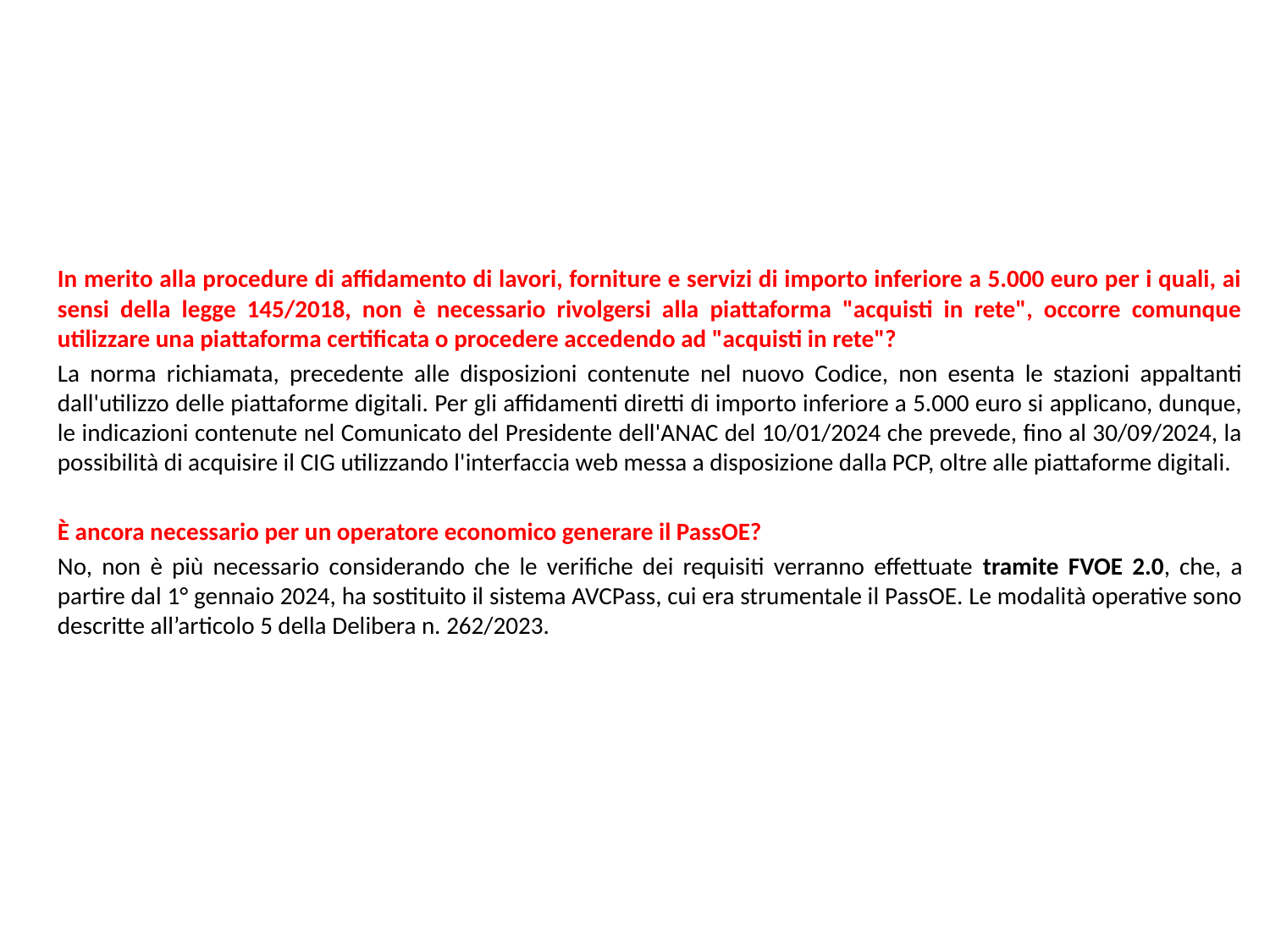

In merito alla procedure di affidamento di lavori, forniture e servizi di importo inferiore a 5.000 euro per i quali, ai sensi della legge 145/2018, non è necessario rivolgersi alla piattaforma "acquisti in rete", occorre comunque utilizzare una piattaforma certificata o procedere accedendo ad "acquisti in rete"?
La norma richiamata, precedente alle disposizioni contenute nel nuovo Codice, non esenta le stazioni appaltanti dall'utilizzo delle piattaforme digitali. Per gli affidamenti diretti di importo inferiore a 5.000 euro si applicano, dunque, le indicazioni contenute nel Comunicato del Presidente dell'ANAC del 10/01/2024 che prevede, fino al 30/09/2024, la possibilità di acquisire il CIG utilizzando l'interfaccia web messa a disposizione dalla PCP, oltre alle piattaforme digitali.

È ancora necessario per un operatore economico generare il PassOE?
No, non è più necessario considerando che le verifiche dei requisiti verranno effettuate tramite FVOE 2.0, che, a partire dal 1° gennaio 2024, ha sostituito il sistema AVCPass, cui era strumentale il PassOE. Le modalità operative sono descritte all’articolo 5 della Delibera n. 262/2023.